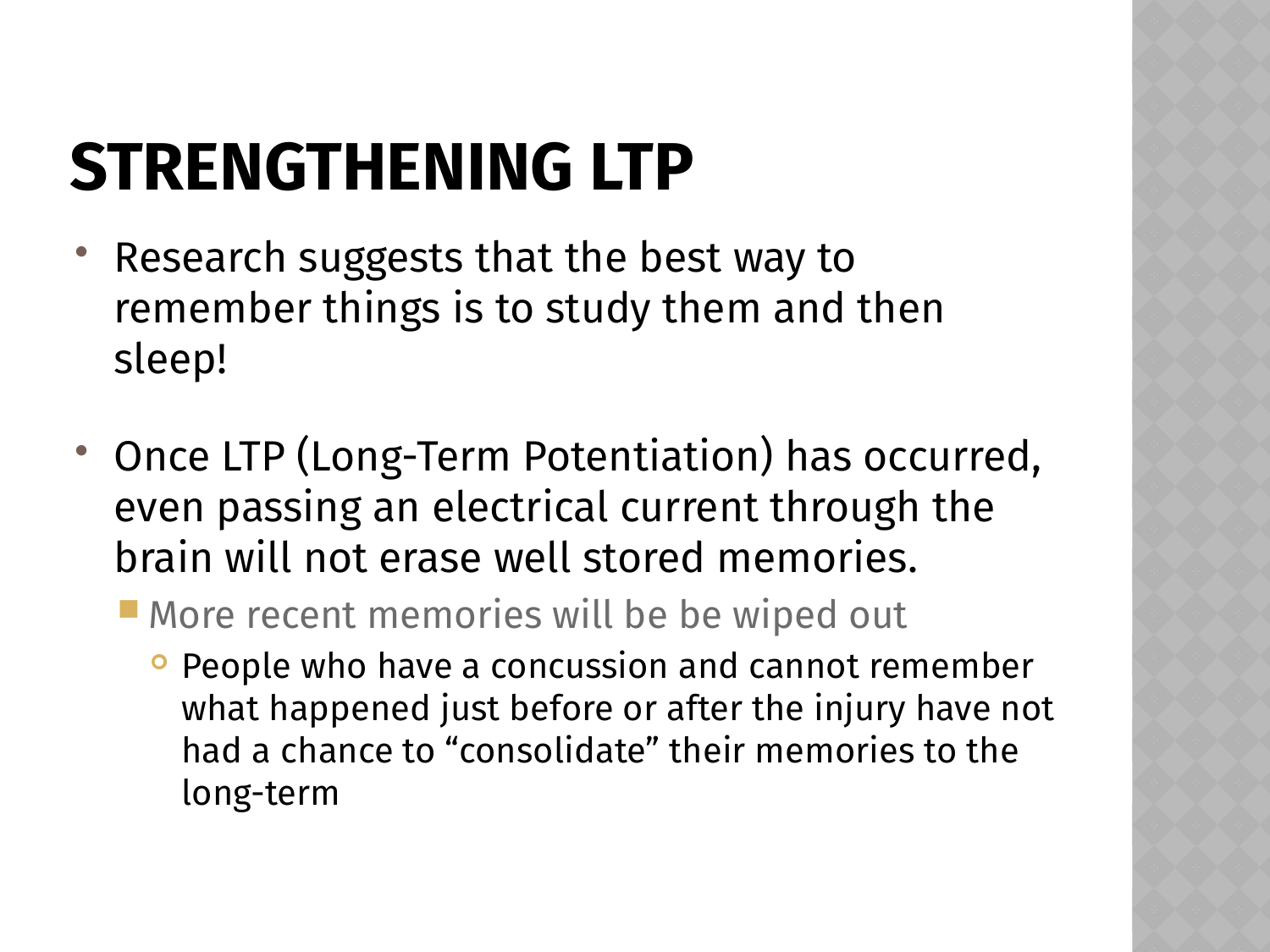

# Strengthening Ltp
Research suggests that the best way to remember things is to study them and then sleep!

Once LTP (Long-Term Potentiation) has occurred, even passing an electrical current through the brain will not erase well stored memories.
More recent memories will be be wiped out
People who have a concussion and cannot remember what happened just before or after the injury have not had a chance to “consolidate” their memories to the long-term